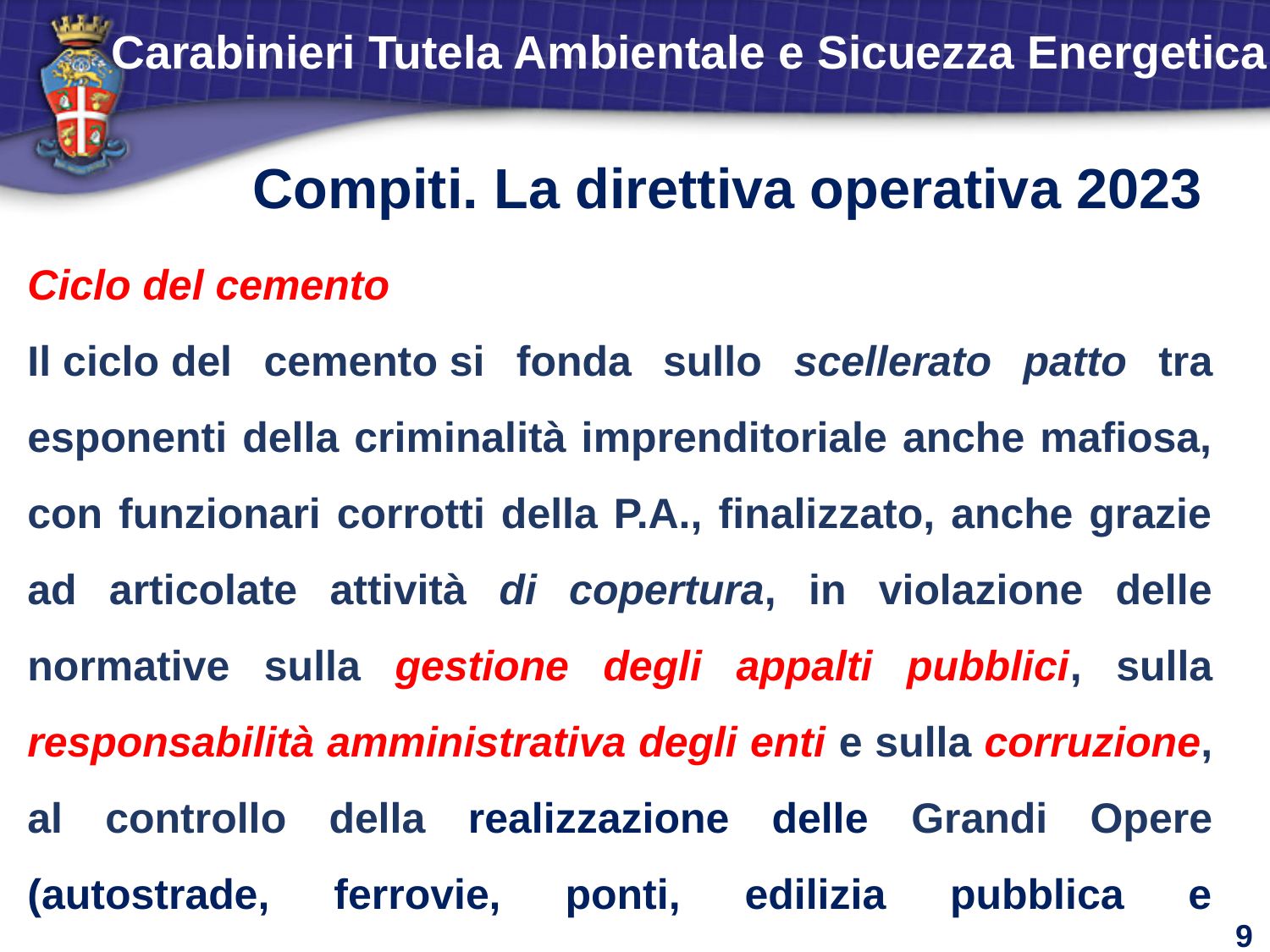

Carabinieri Tutela Ambientale e Sicuezza Energetica
Compiti. La direttiva operativa 2023
Ciclo del cemento
Il ciclo del cemento si fonda sullo scellerato patto tra esponenti della criminalità imprenditoriale anche mafiosa, con funzionari corrotti della P.A., finalizzato, anche grazie ad articolate attività di copertura, in violazione delle normative sulla gestione degli appalti pubblici, sulla responsabilità amministrativa degli enti e sulla corruzione, al controllo della realizzazione delle Grandi Opere (autostrade, ferrovie, ponti, edilizia pubblica e impiantistica ambientale), finanziate dai fondi europei legati al Recovery Found

9